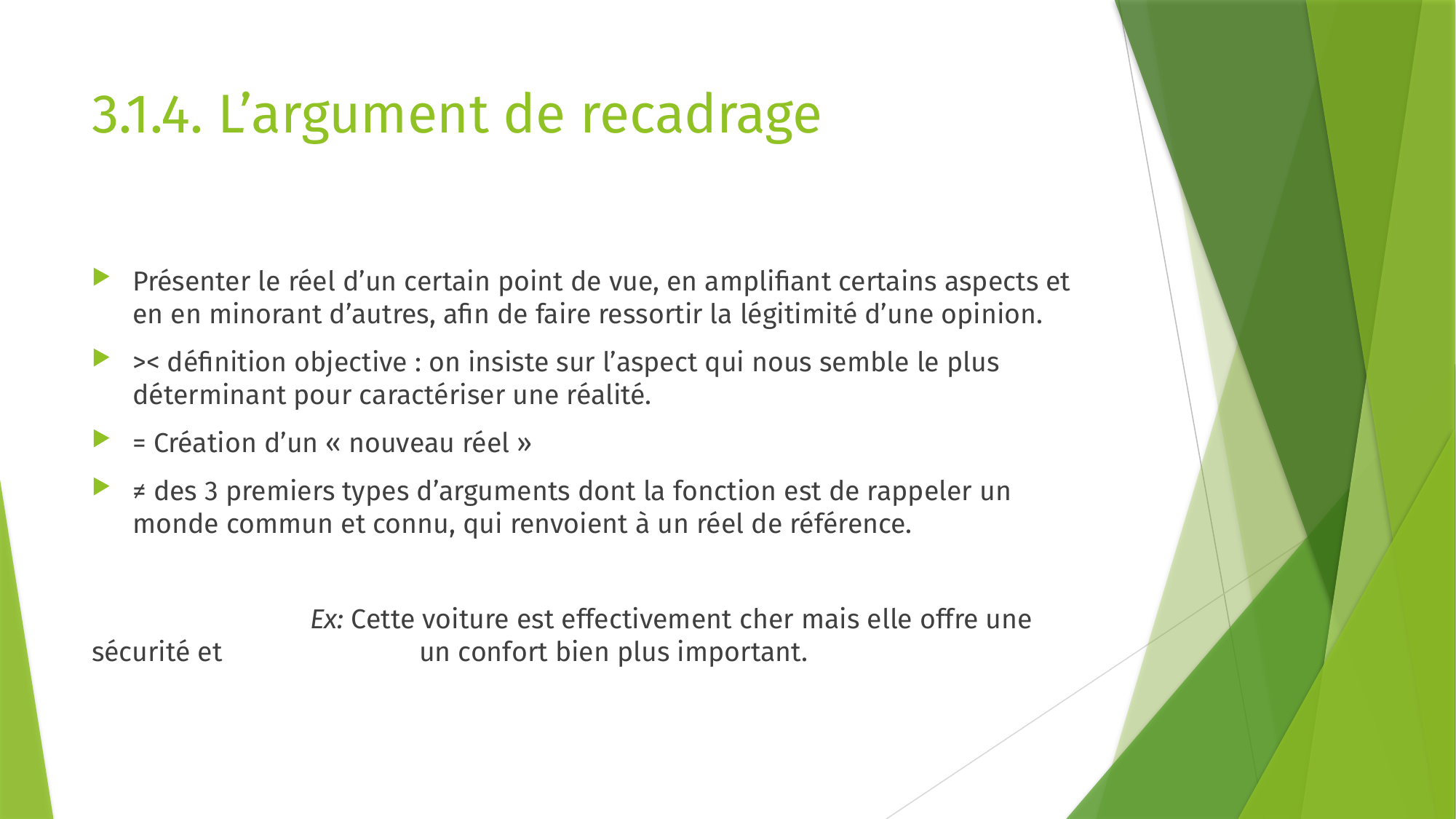

# 3.1.4. L’argument de recadrage
Présenter le réel d’un certain point de vue, en amplifiant certains aspects et en en minorant d’autres, afin de faire ressortir la légitimité d’une opinion.
>< définition objective : on insiste sur l’aspect qui nous semble le plus déterminant pour caractériser une réalité.
= Création d’un « nouveau réel »
≠ des 3 premiers types d’arguments dont la fonction est de rappeler un monde commun et connu, qui renvoient à un réel de référence.

		Ex: Cette voiture est effectivement cher mais elle offre une sécurité et 		un confort bien plus important.